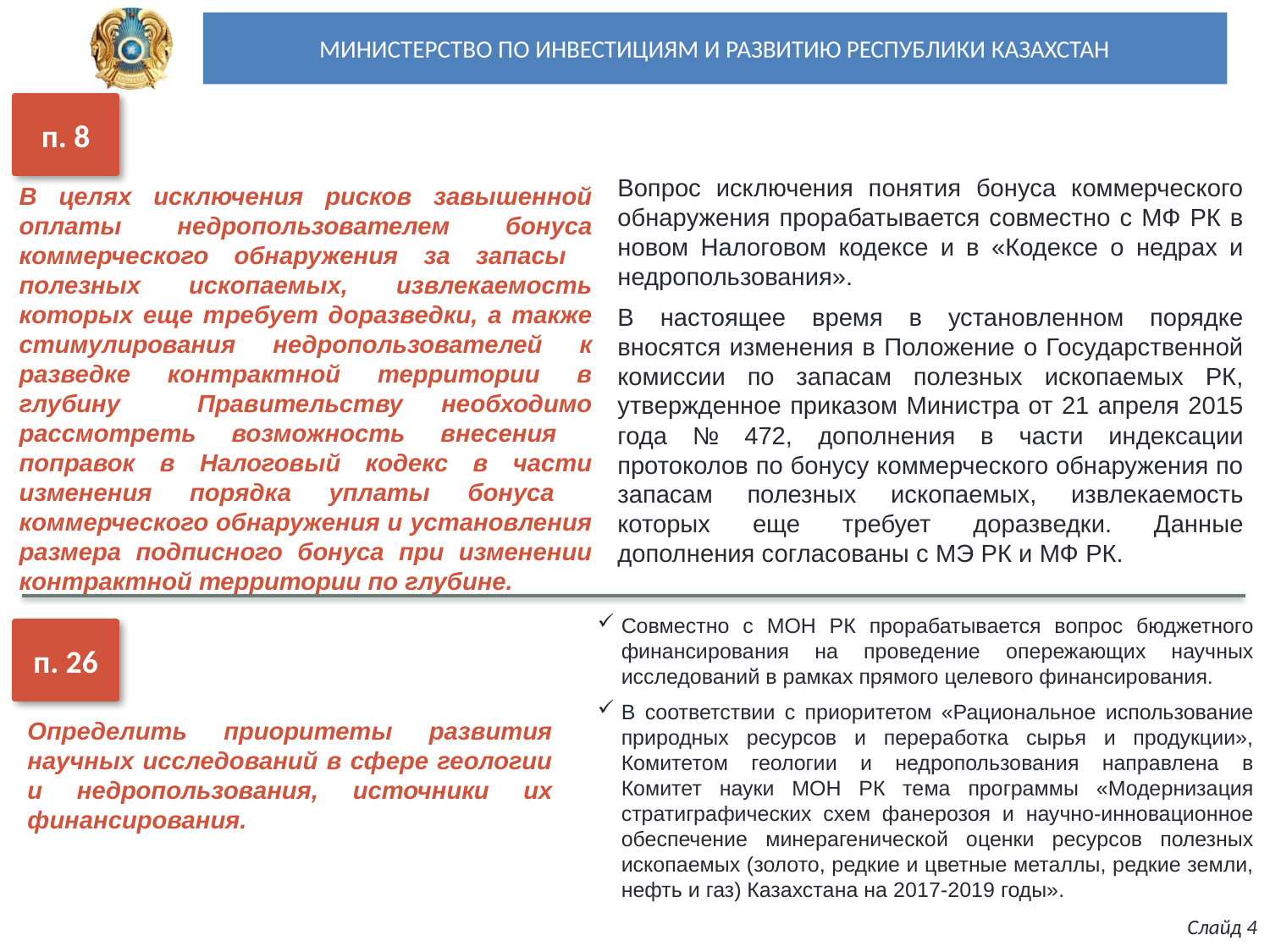

МИНИСТЕРСТВО ПО ИНВЕСТИЦИЯМ И РАЗВИТИЮ РЕСПУБЛИКИ КАЗАХСТАН
п. 8
Вопрос исключения понятия бонуса коммерческого обнаружения прорабатывается совместно с МФ РК в новом Налоговом кодексе и в «Кодексе о недрах и недропользования».
В настоящее время в установленном порядке вносятся изменения в Положение о Государственной комиссии по запасам полезных ископаемых РК, утвержденное приказом Министра от 21 апреля 2015 года № 472, дополнения в части индексации протоколов по бонусу коммерческого обнаружения по запасам полезных ископаемых, извлекаемость которых еще требует доразведки. Данные дополнения согласованы с МЭ РК и МФ РК.
В целях исключения рисков завышенной оплаты недропользователем бонуса коммерческого обнаружения за запасы  полезных ископаемых, извлекаемость которых еще требует доразведки, а также стимулирования недропользователей к разведке контрактной территории в глубину  Правительству необходимо рассмотреть возможность внесения  поправок в Налоговый кодекс в части изменения порядка уплаты бонуса  коммерческого обнаружения и установления размера подписного бонуса при изменении контрактной территории по глубине.
Совместно с МОН РК прорабатывается вопрос бюджетного финансирования на проведение опережающих научных исследований в рамках прямого целевого финансирования.
В соответствии с приоритетом «Рациональное использование природных ресурсов и переработка сырья и продукции», Комитетом геологии и недропользования направлена в Комитет науки МОН РК тема программы «Модернизация стратиграфических схем фанерозоя и научно-инновационное обеспечение минерагенической оценки ресурсов полезных ископаемых (золото, редкие и цветные металлы, редкие земли, нефть и газ) Казахстана на 2017-2019 годы».
п. 26
Определить приоритеты развития научных исследований в сфере геологии и недропользования, источники их финансирования.
Слайд 4